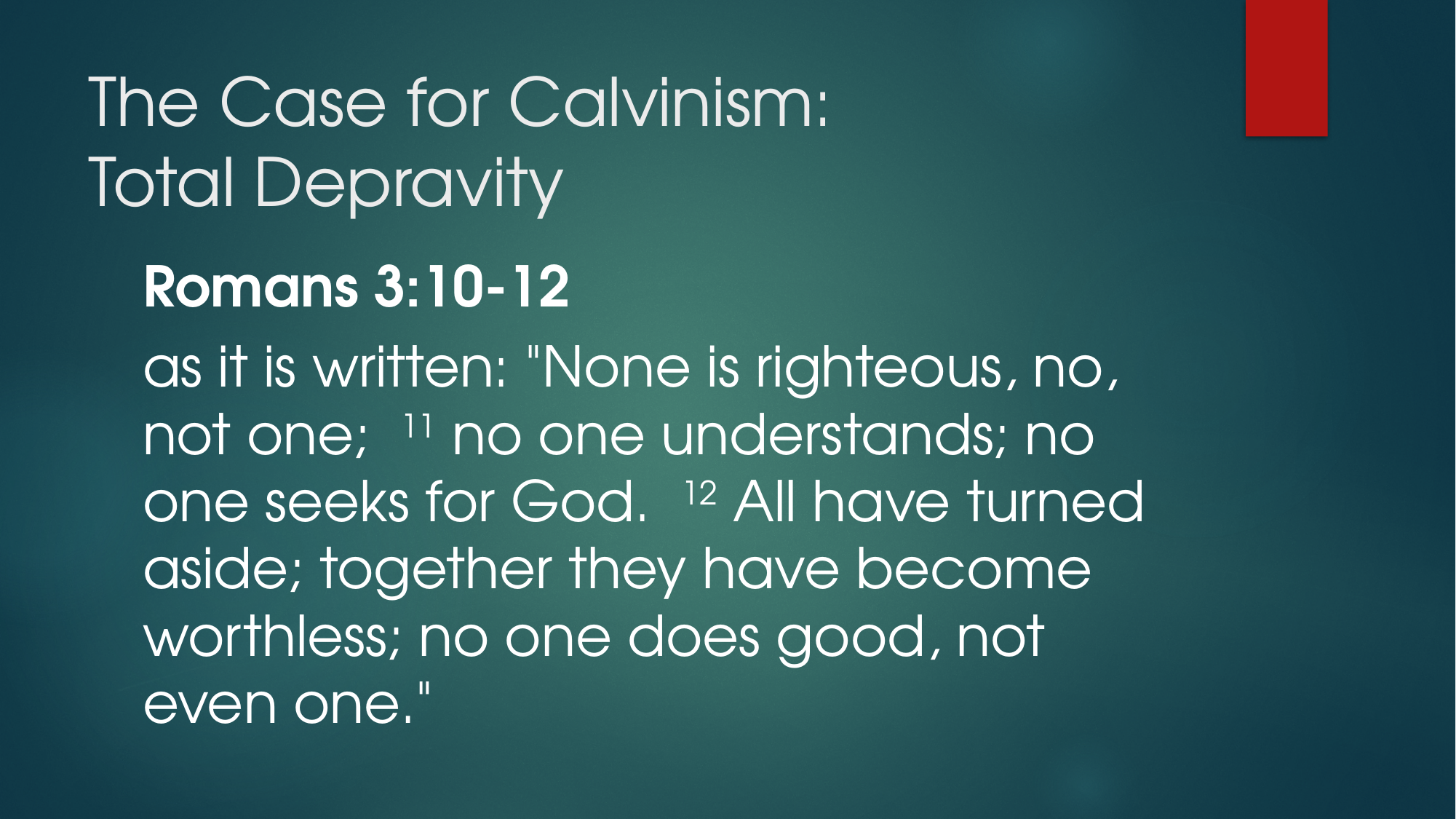

# The Case for Calvinism: Total Depravity
Romans 3:10-12
as it is written: "None is righteous, no, not one;  11 no one understands; no one seeks for God.  12 All have turned aside; together they have become worthless; no one does good, not even one."